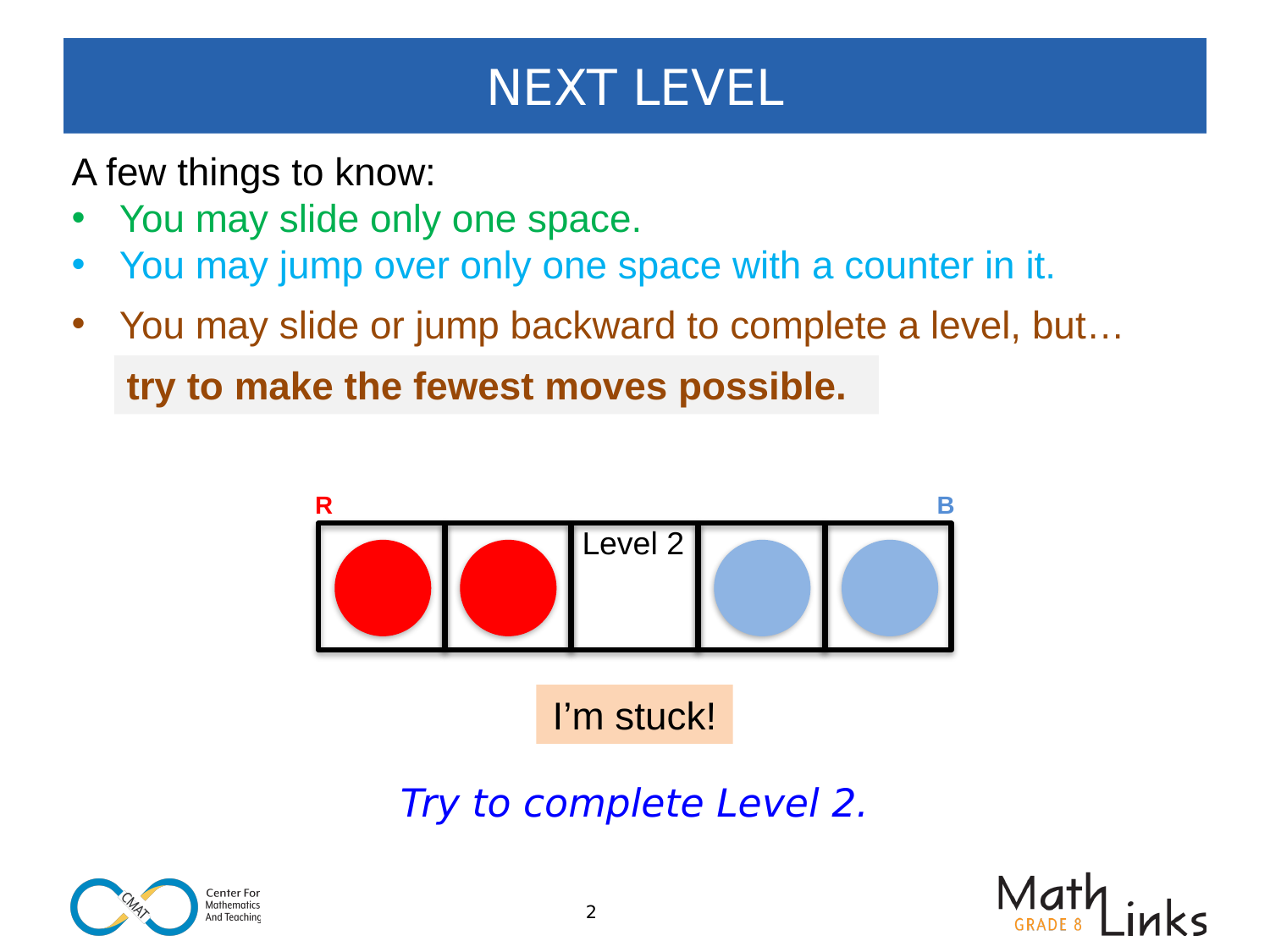

# NEXT LEVEL
A few things to know:
You may slide only one space.
You may jump over only one space with a counter in it.
You may slide or jump backward to complete a level, but…
try to make the fewest moves possible.
R
B

Level 2

I’m stuck!
Try to complete Level 2.